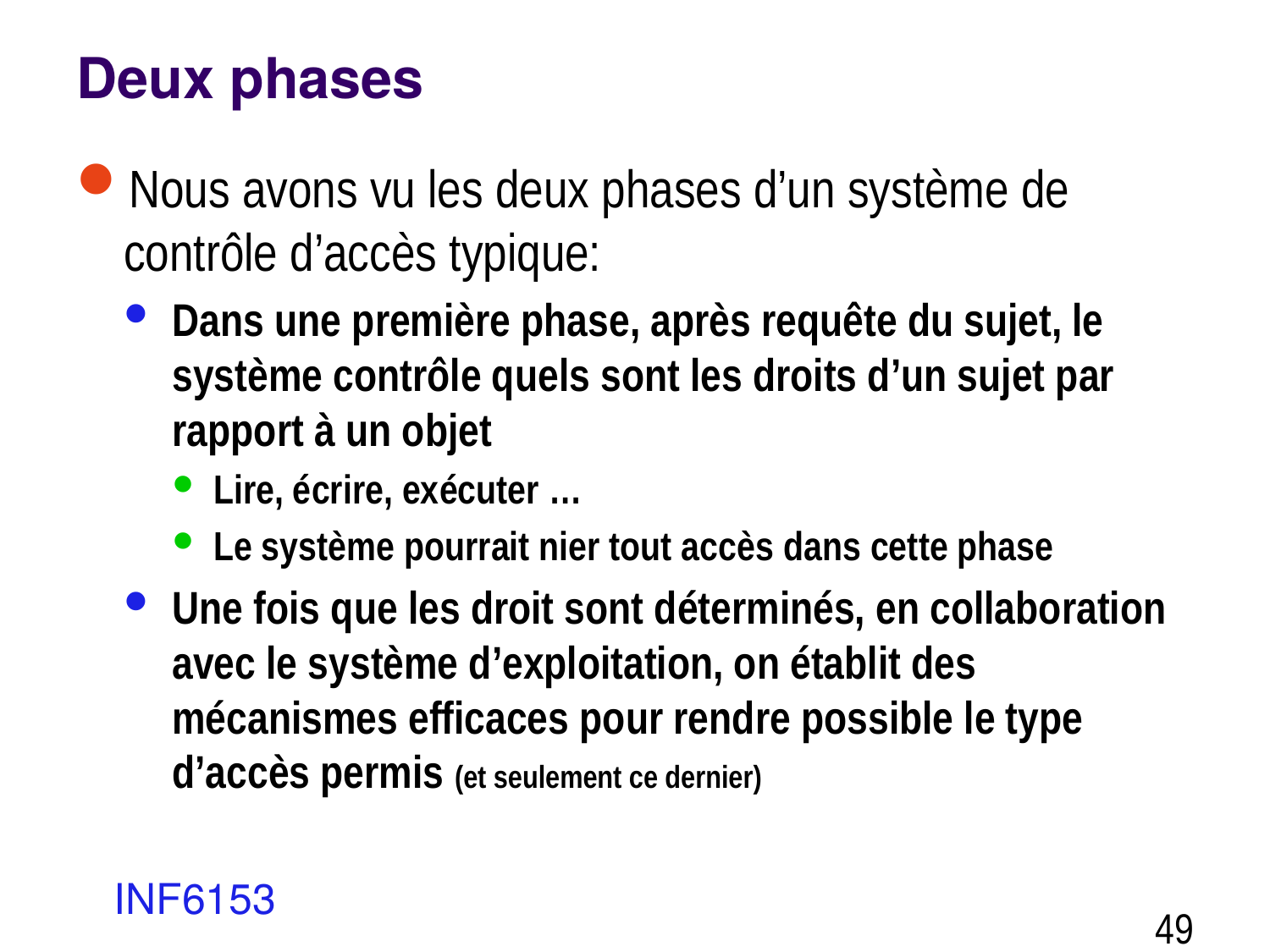

# Deux phases
Nous avons vu les deux phases d’un système de contrôle d’accès typique:
Dans une première phase, après requête du sujet, le système contrôle quels sont les droits d’un sujet par rapport à un objet
Lire, écrire, exécuter …
Le système pourrait nier tout accès dans cette phase
Une fois que les droit sont déterminés, en collaboration avec le système d’exploitation, on établit des mécanismes efficaces pour rendre possible le type d’accès permis (et seulement ce dernier)
INF6153
49